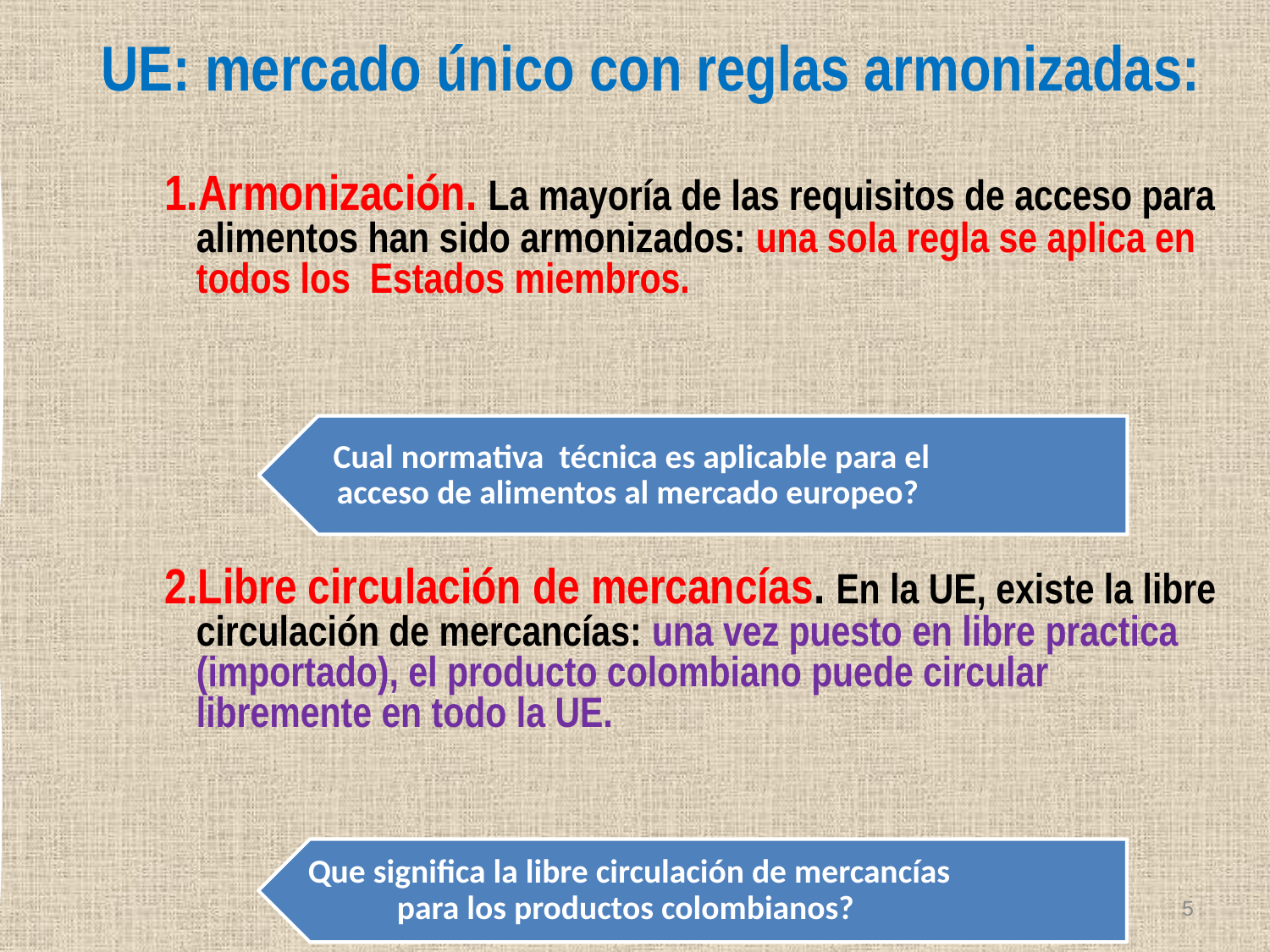

UE: mercado único con reglas armonizadas:

Armonización. La mayoría de las requisitos de acceso para alimentos han sido armonizados: una sola regla se aplica en todos los  Estados miembros.

2.Libre circulación de mercancías. En la UE, existe la libre circulación de mercancías: una vez puesto en libre practica (importado), el producto colombiano puede circular libremente en todo la UE.

Cual normativa  técnica es aplicable para el acceso de alimentos al mercado europeo?
Que significa la libre circulación de mercancías para los productos colombianos?
5